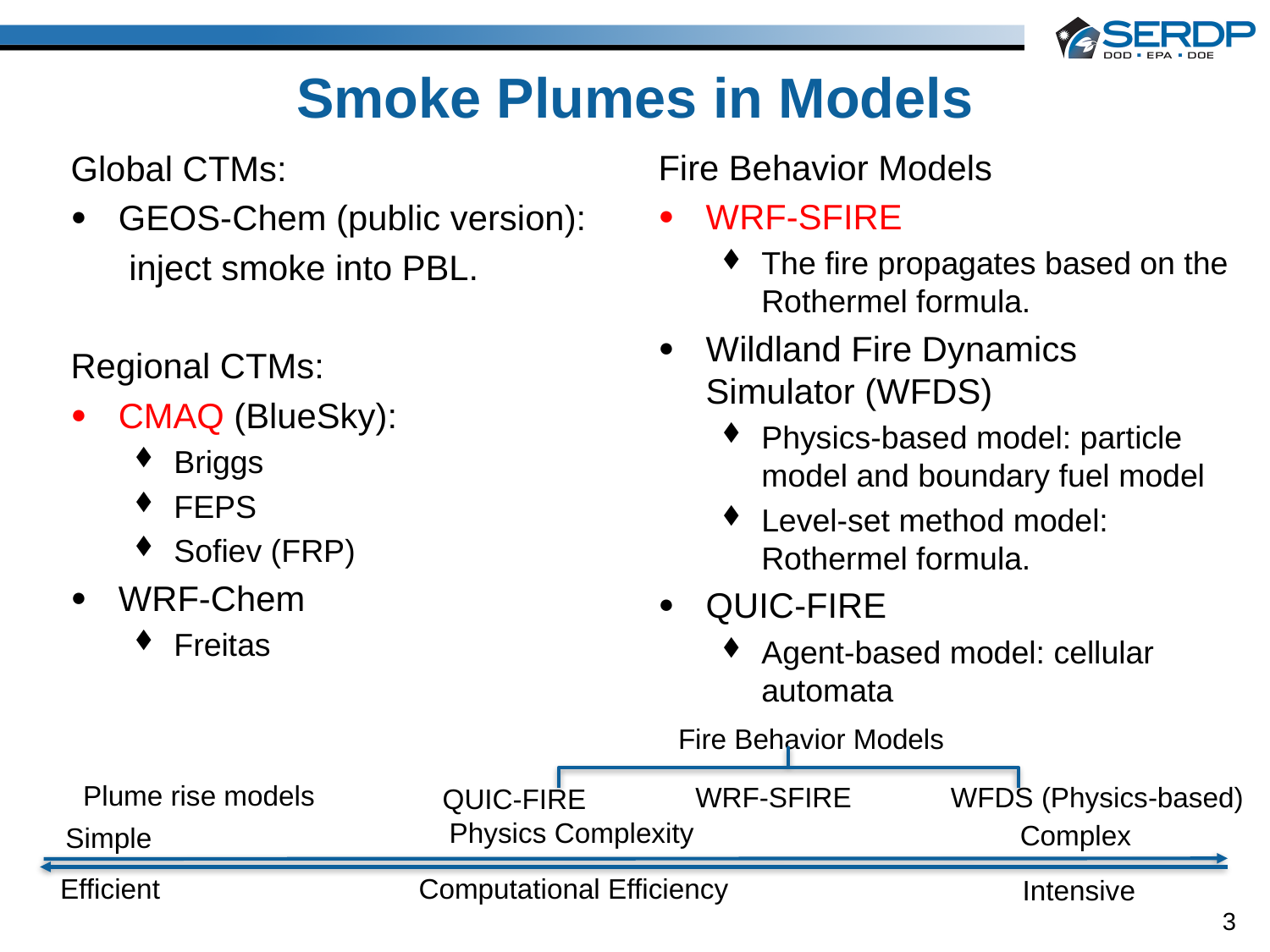

# Smoke Plumes in Models
Fire Behavior Models
WRF-SFIRE
The fire propagates based on the Rothermel formula.
Wildland Fire Dynamics Simulator (WFDS)
Physics-based model: particle model and boundary fuel model
Level-set method model: Rothermel formula.
QUIC-FIRE
Agent-based model: cellular automata
Global CTMs:
GEOS-Chem (public version):
      inject smoke into PBL.

Regional CTMs:
CMAQ (BlueSky):
Briggs
FEPS
Sofiev (FRP)
WRF-Chem
Freitas

Fire Behavior Models
Plume rise models
WRF-SFIRE
WFDS (Physics-based)
QUIC-FIRE
Physics Complexity
Complex
Simple
Efficient
Computational Efficiency
Intensive
3